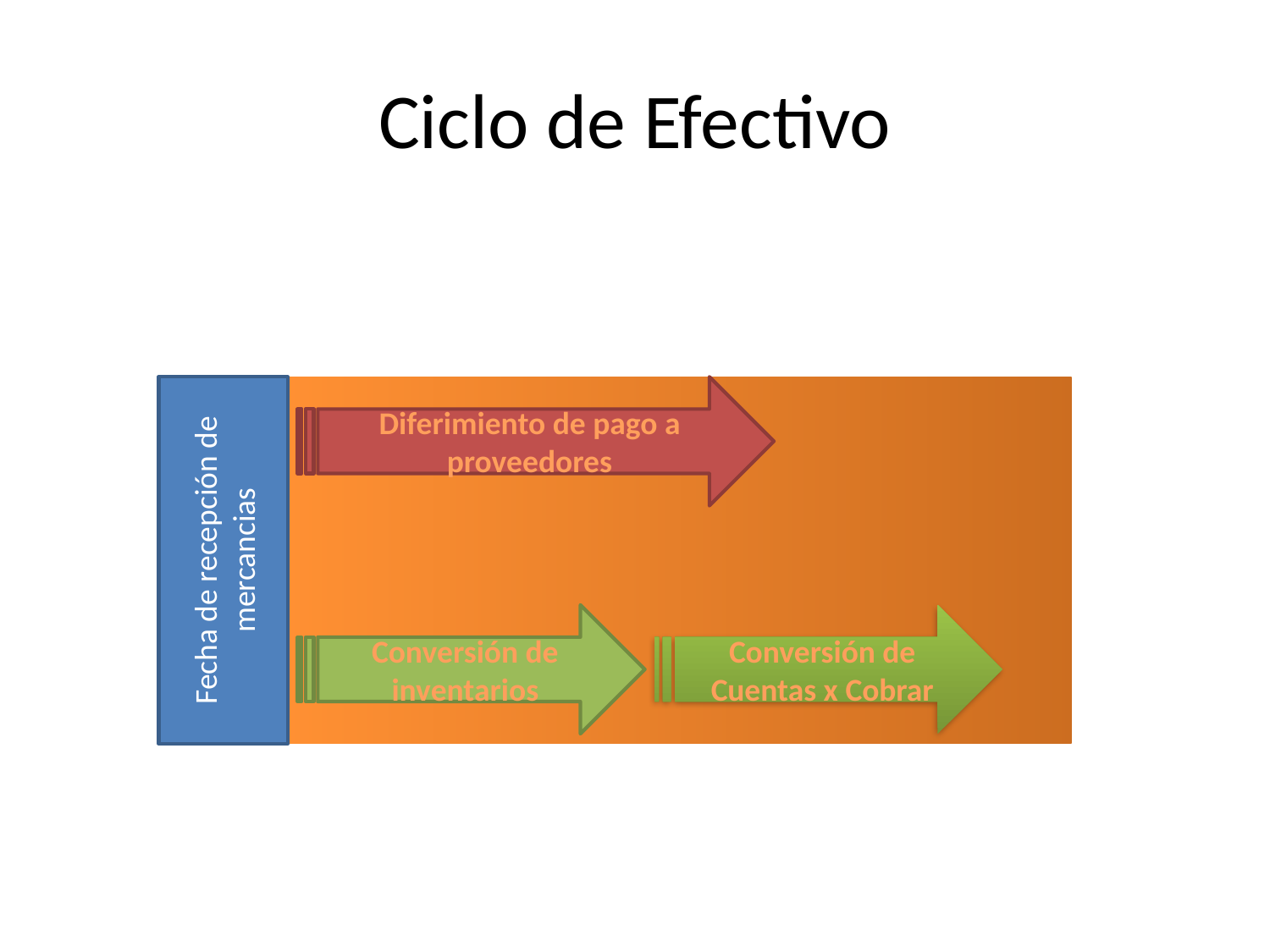

# Ciclo de Efectivo

Fecha de recepción de mercancias

Diferimiento de pago a proveedores
Conversión de inventarios
Conversión de Cuentas x Cobrar